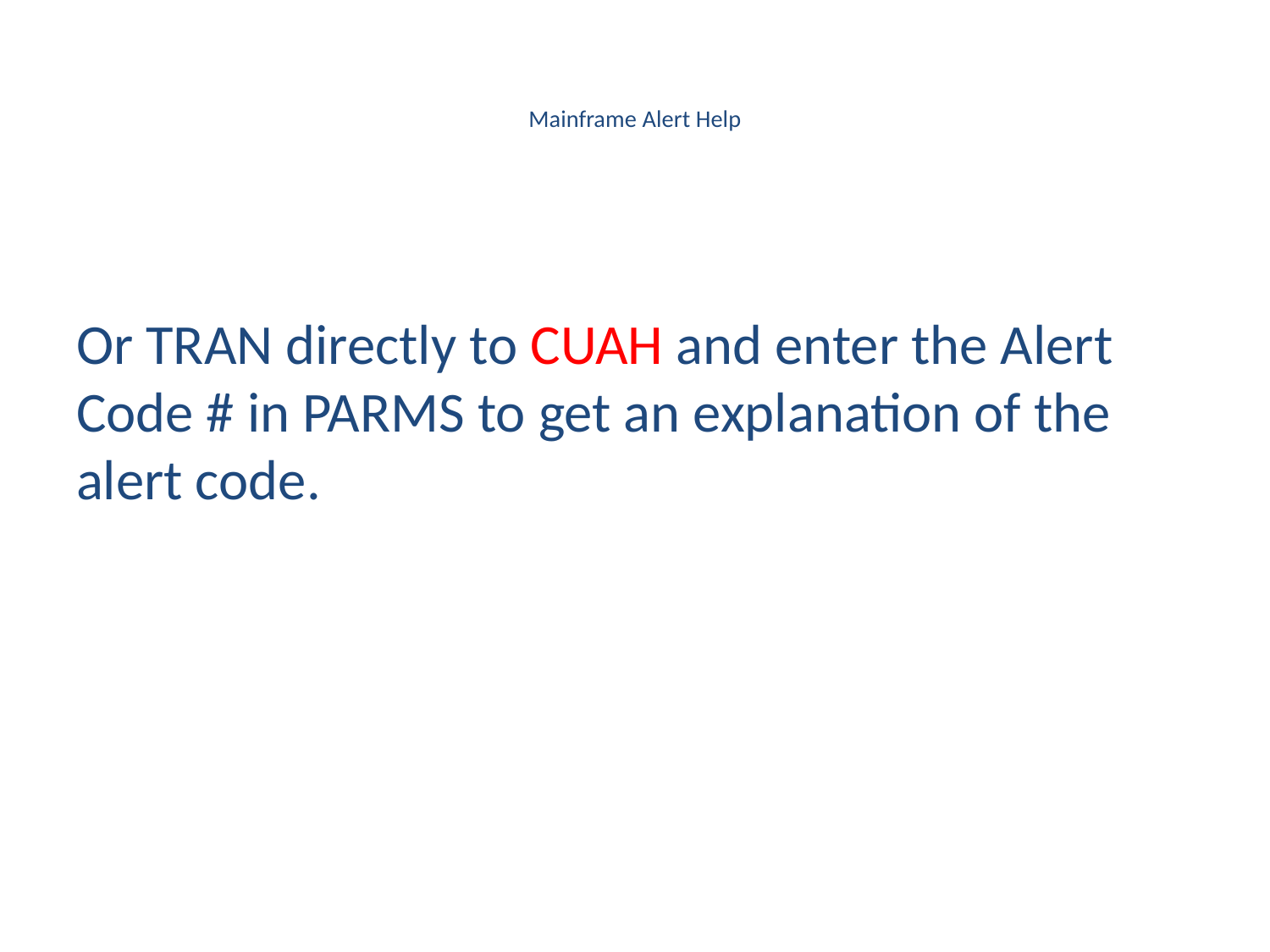

# Mainframe Alert Help

Or TRAN directly to CUAH and enter the Alert Code # in PARMS to get an explanation of the alert code.